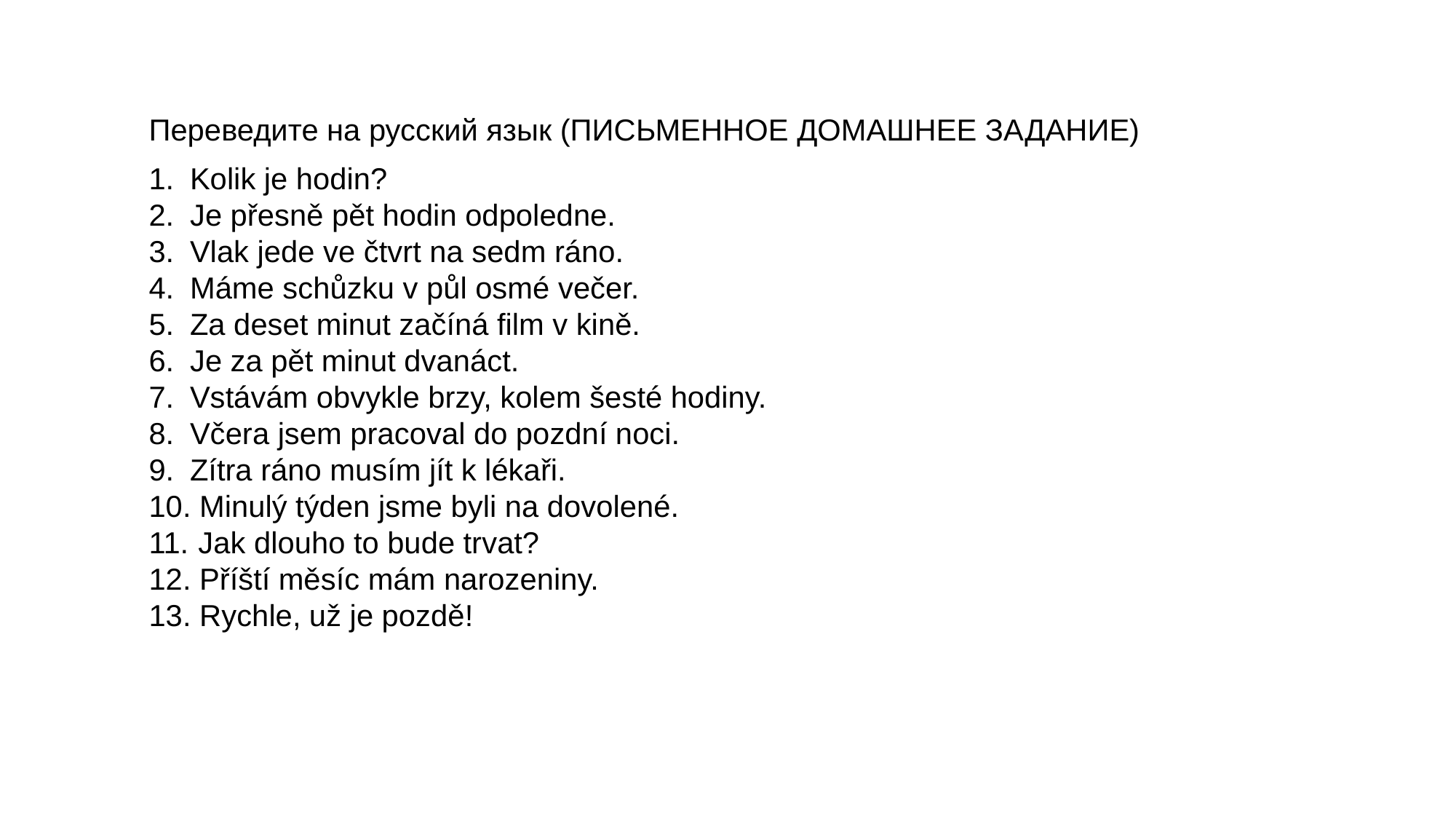

Переведите на русский язык (ПИСЬМЕННОЕ ДОМАШНЕЕ ЗАДАНИЕ)
Kolik je hodin?
Je přesně pět hodin odpoledne.
Vlak jede ve čtvrt na sedm ráno.
Máme schůzku v půl osmé večer.
Za deset minut začíná film v kině.
Je za pět minut dvanáct.
Vstávám obvykle brzy, kolem šesté hodiny.
Včera jsem pracoval do pozdní noci.
Zítra ráno musím jít k lékaři.
 Minulý týden jsme byli na dovolené.
 Jak dlouho to bude trvat?
 Příští měsíc mám narozeniny.
 Rychle, už je pozdě!